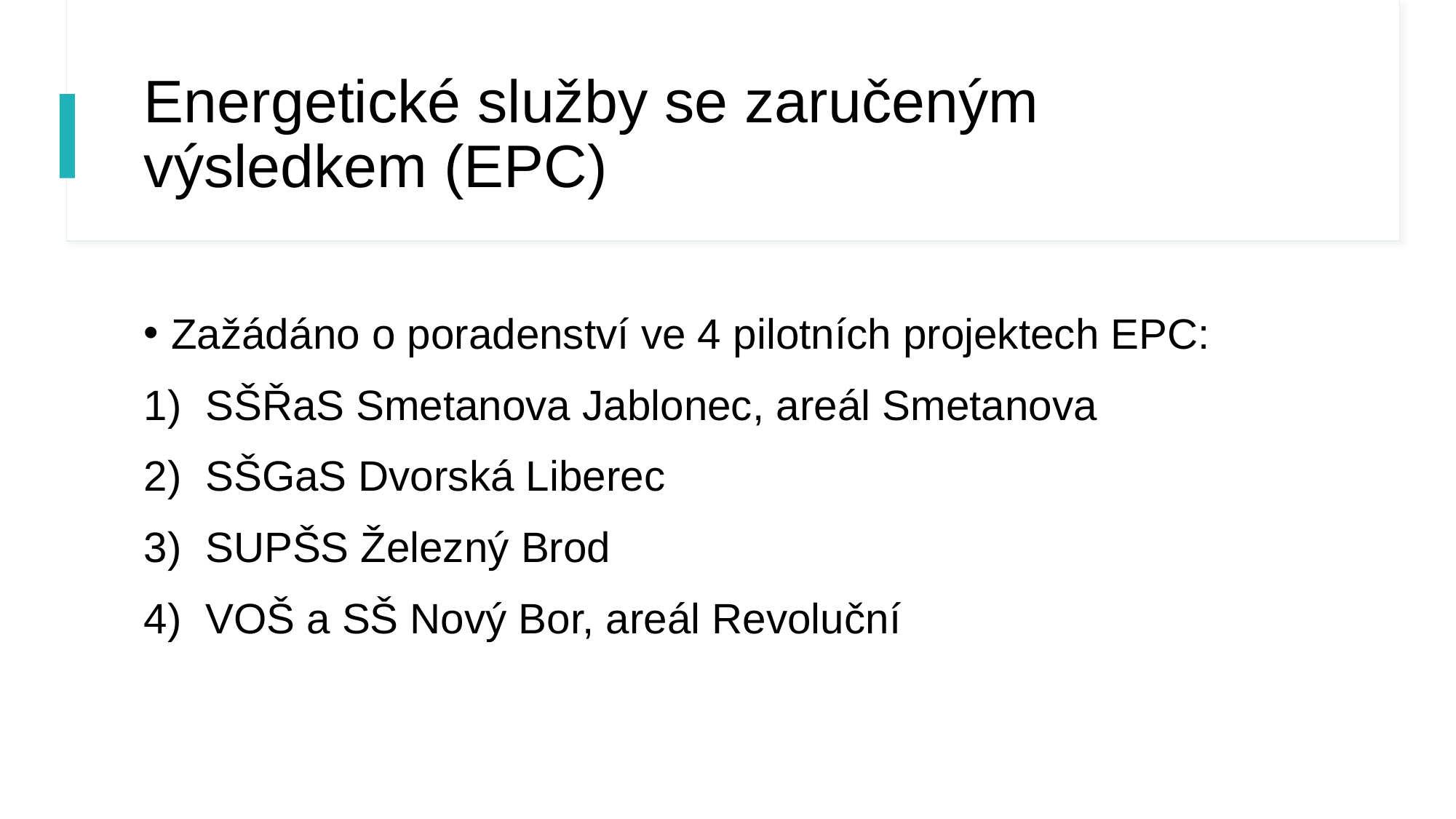

# Energetické služby se zaručeným výsledkem (EPC)
Zažádáno o poradenství ve 4 pilotních projektech EPC:
SŠŘaS Smetanova Jablonec, areál Smetanova
SŠGaS Dvorská Liberec
SUPŠS Železný Brod
VOŠ a SŠ Nový Bor, areál Revoluční